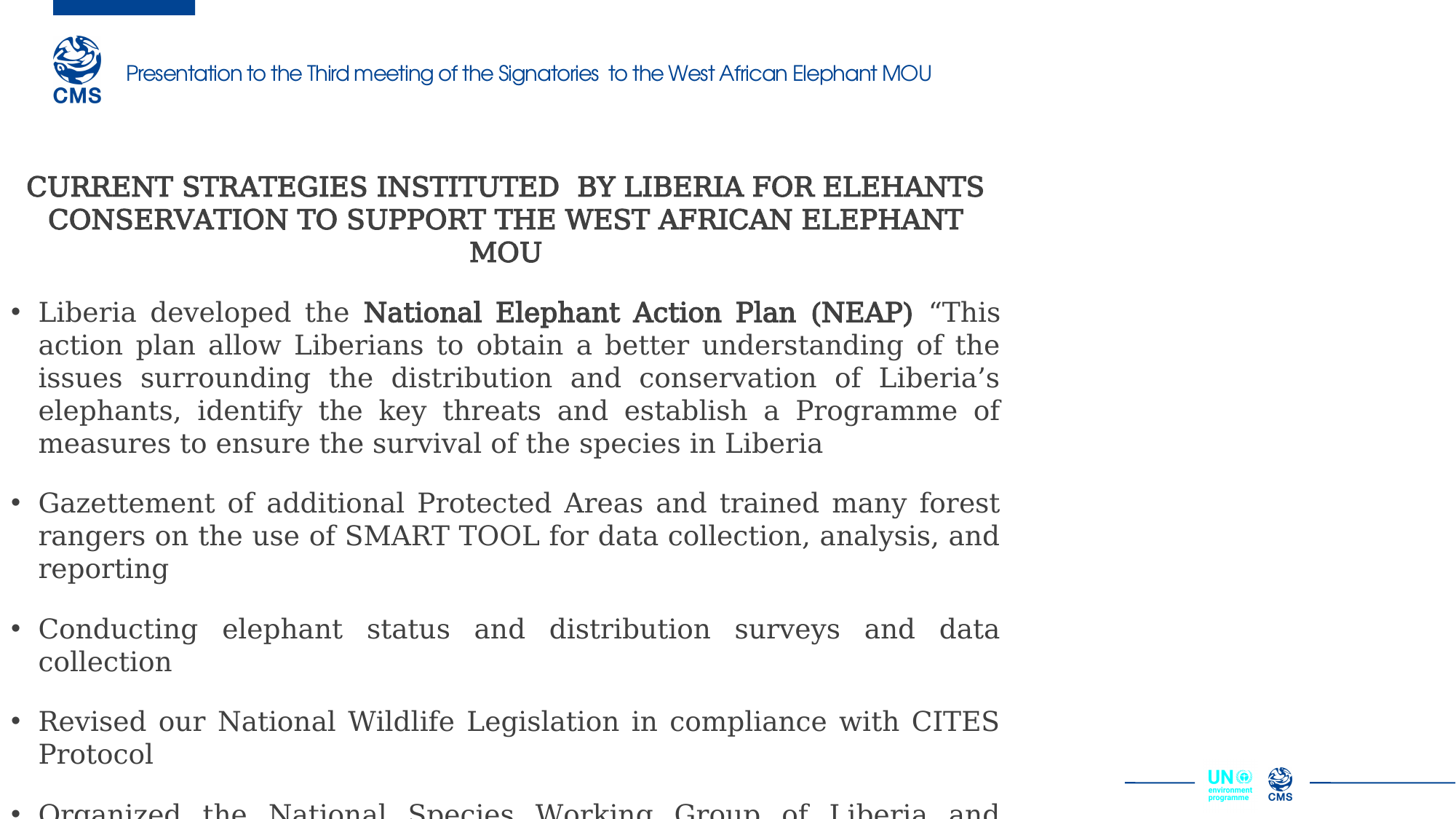

CURRENT STRATEGIES INSTITUTED  BY LIBERIA FOR ELEHANTS CONSERVATION TO SUPPORT THE WEST AFRICAN ELEPHANT MOU
Liberia developed the National Elephant Action Plan (NEAP) “This action plan allow Liberians to obtain a better understanding of the issues surrounding the distribution and conservation of Liberia’s elephants, identify the key threats and establish a Programme of measures to ensure the survival of the species in Liberia
Gazettement of additional Protected Areas and trained many forest rangers on the use of SMART TOOL for data collection, analysis, and reporting
Conducting elephant status and distribution surveys and data collection
Revised our National Wildlife Legislation in compliance with CITES Protocol
Organized the National Species Working Group of Liberia and hosting regular meetings monthly to support species conservation an protection
Liberia has  revised her National Biodiversity Strategy and Action Plan (NBSAP) with a long-term vision to have society lives in harmony with its wildlife and  natural environment

Strengthen wildlife regulations and  CITES enforcement
• Strengthen ability to combat wildlife
trafficking, including interagency and
interregional coordination
Strengthen technical capacity of FDA and EPA